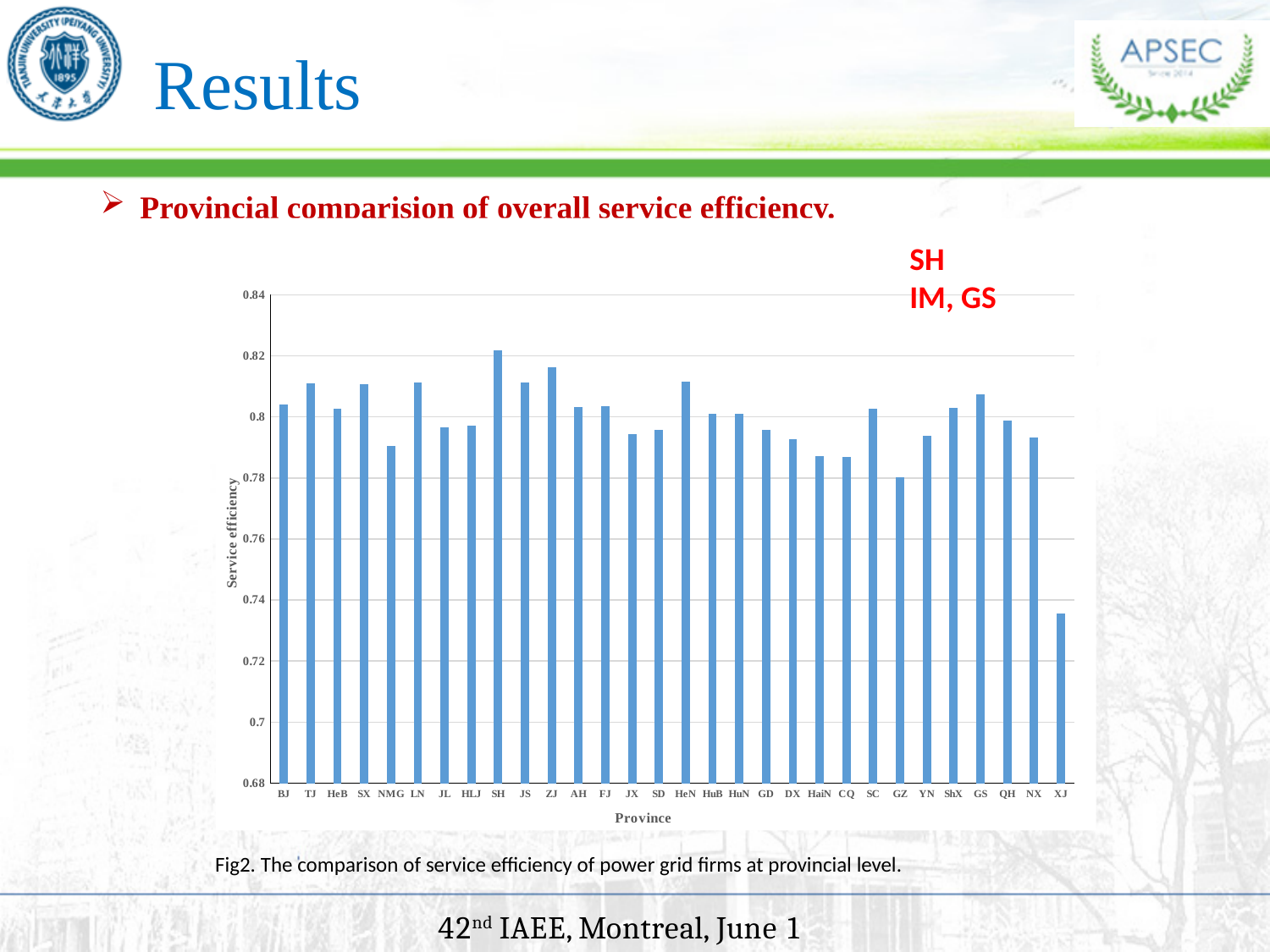

# Results
Provincial comparision of overall service efficiency.

### Chart

| Category |  |
|---|---|
| BJ | 0.804075543529412 |
| TJ | 0.810857417647059 |
| HeB | 0.802640737647059 |
| SX | 0.810673424705882 |
| NMG | 0.79041906117647 |
| LN | 0.811257688823529 |
| JL | 0.796448598235294 |
| HLJ | 0.797155793529412 |
| SH | 0.821851516470588 |
| JS | 0.811167099411765 |
| ZJ | 0.816211762941176 |
| AH | 0.803149149411765 |
| FJ | 0.803514018235294 |
| JX | 0.79445643882353 |
| SD | 0.795607957058823 |
| HeN | 0.811448685294118 |
| HuB | 0.800903982941176 |
| HuN | 0.800903982941176 |
| GD | 0.795695707647059 |
| DX | 0.79275017 |
| HaiN | 0.787151695294118 |
| CQ | 0.786881598823529 |
| SC | 0.802658122352941 |
| GZ | 0.78024561 |
| YN | 0.793790502352941 |
| ShX | 0.803009933529412 |
| GS | 0.807301185882353 |
| QH | 0.798685921764706 |
| NX | 0.793311488823529 |
| XJ | 0.735651040588235 |
SH
IM, GS
Fig2. The comparison of service efficiency of power grid firms at provincial level.